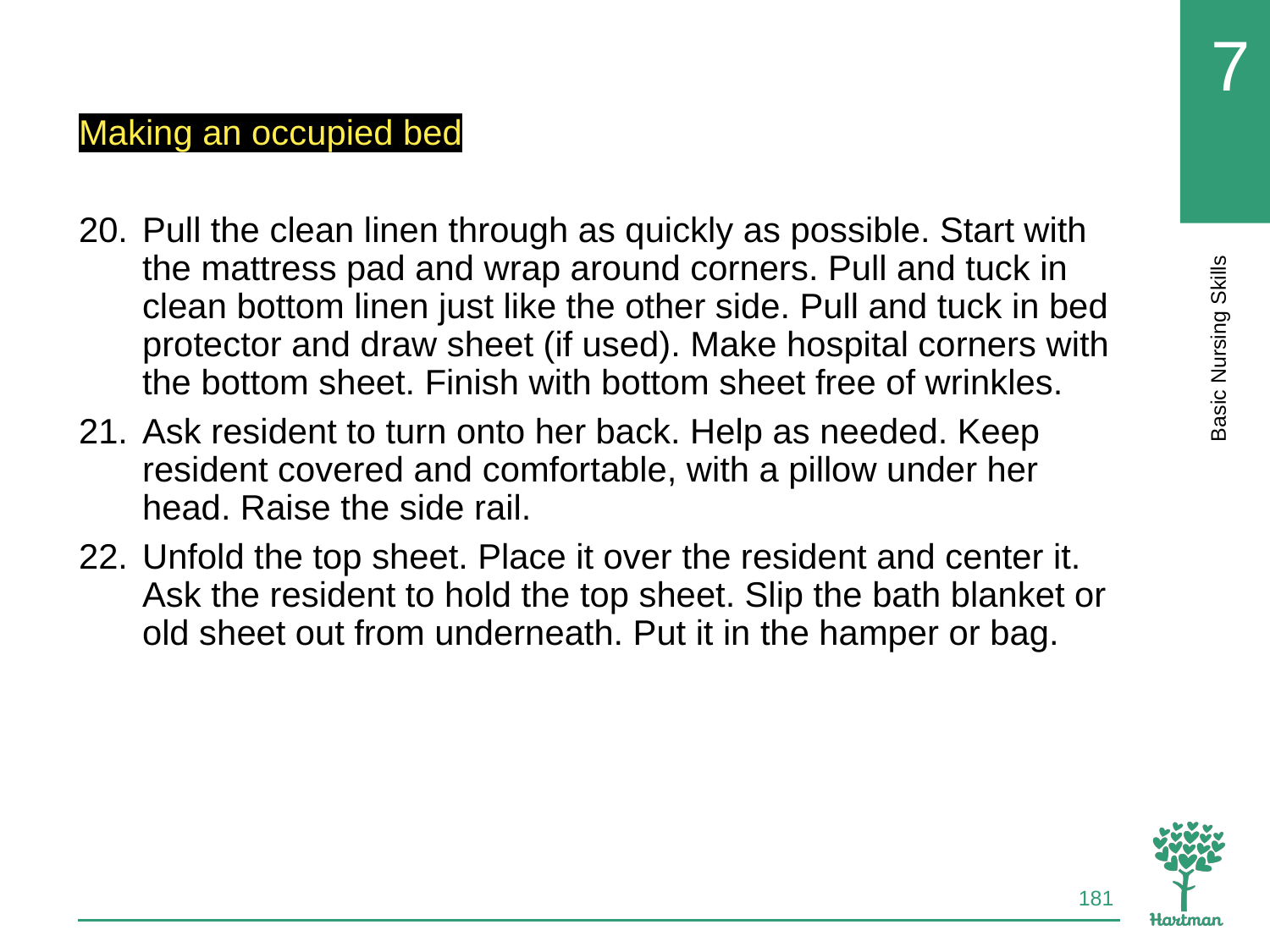

# LO8, content 14
Making an occupied bed

Pull the clean linen through as quickly as possible. Start with the mattress pad and wrap around corners. Pull and tuck in clean bottom linen just like the other side. Pull and tuck in bed protector and draw sheet (if used). Make hospital corners with the bottom sheet. Finish with bottom sheet free of wrinkles.
Ask resident to turn onto her back. Help as needed. Keep resident covered and comfortable, with a pillow under her head. Raise the side rail.
Unfold the top sheet. Place it over the resident and center it. Ask the resident to hold the top sheet. Slip the bath blanket or old sheet out from underneath. Put it in the hamper or bag.

181